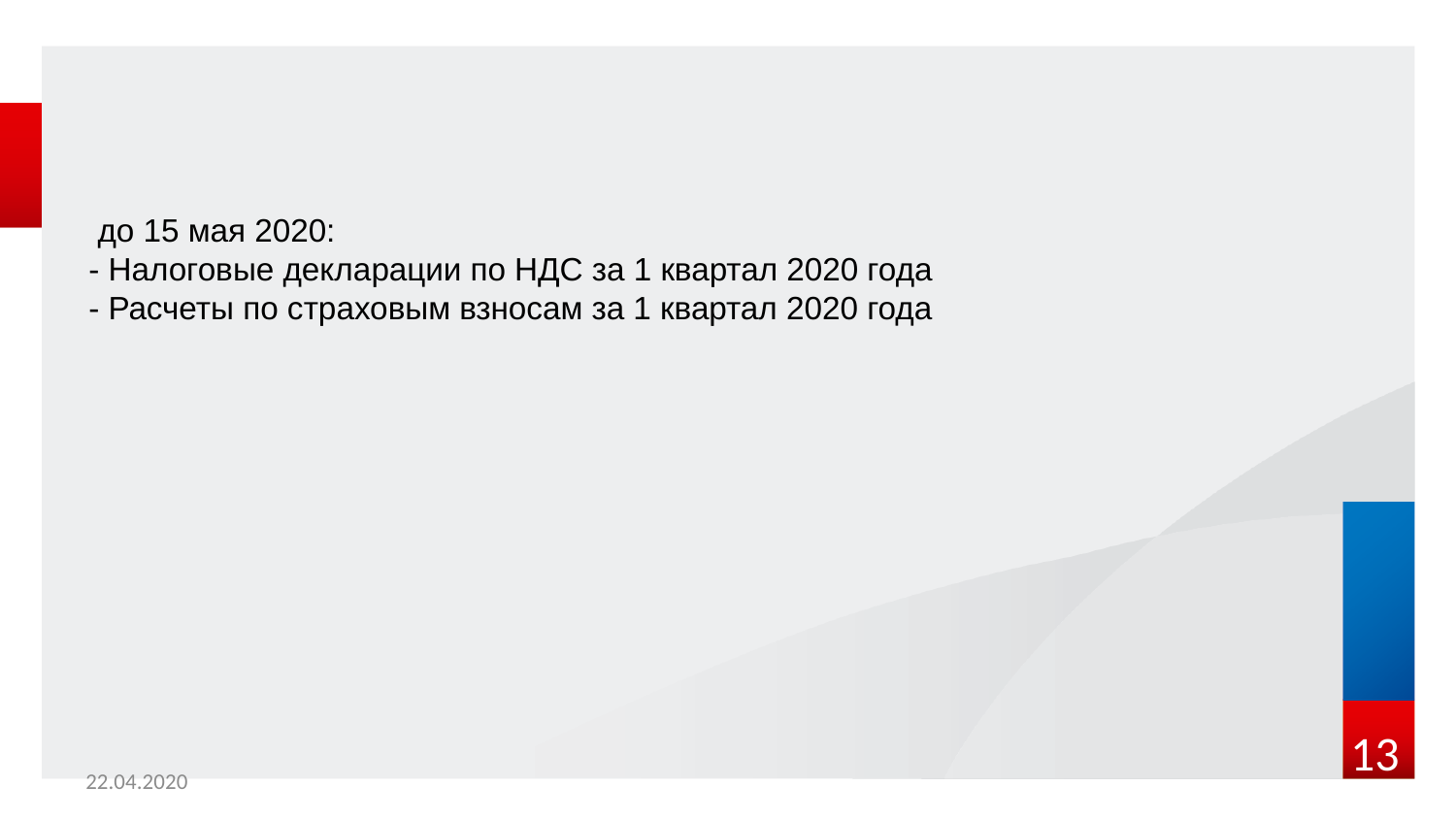

до 15 мая 2020:
- Налоговые декларации по НДС за 1 квартал 2020 года
- Расчеты по страховым взносам за 1 квартал 2020 года
13
22.04.2020